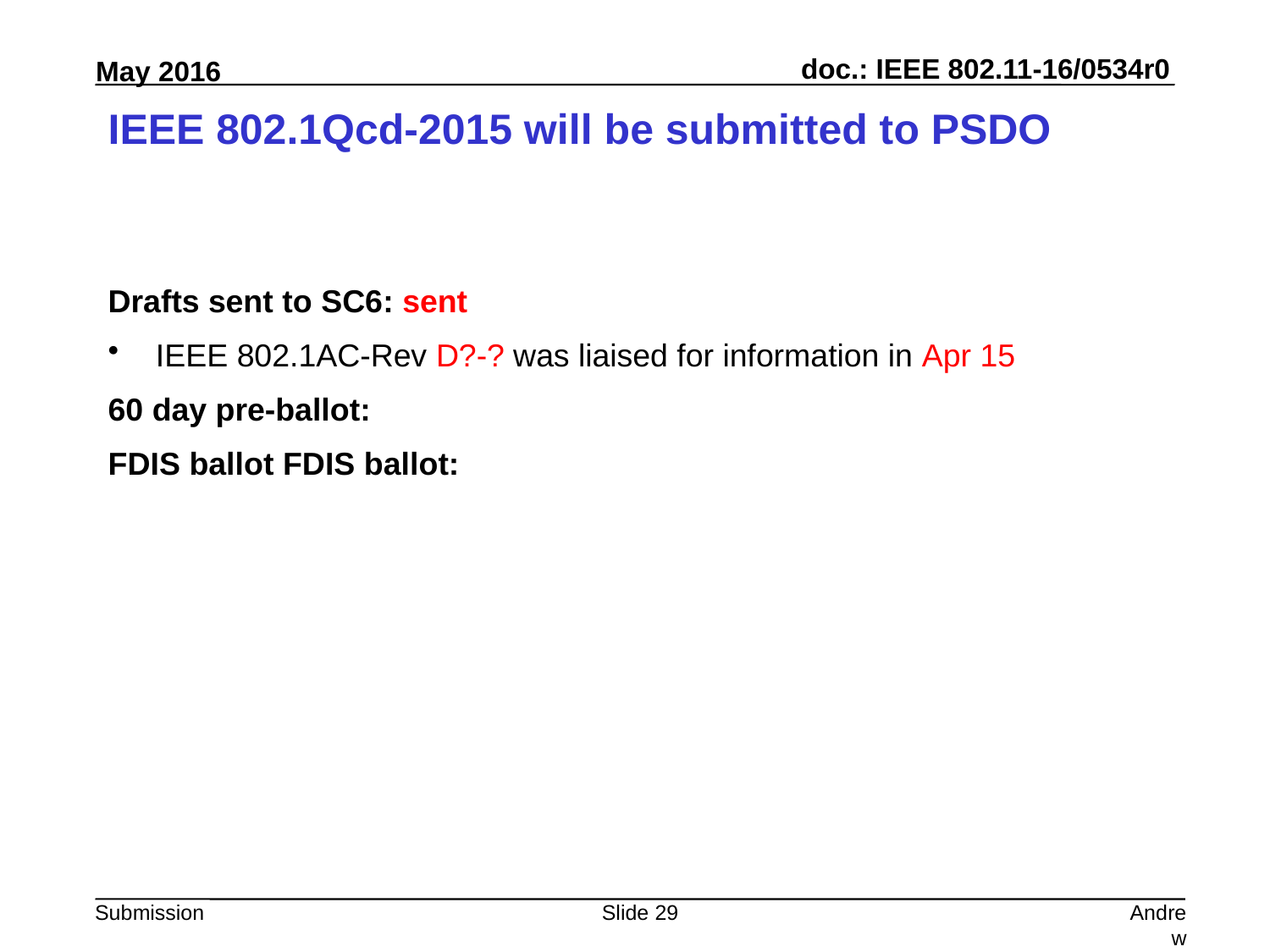

# IEEE 802.1Qcd-2015 will be submitted to PSDO
Drafts sent to SC6: sent
IEEE 802.1AC-Rev D?-? was liaised for information in Apr 15
60 day pre-ballot:
FDIS ballot FDIS ballot:
Slide 29
Andrew Myles, Cisco